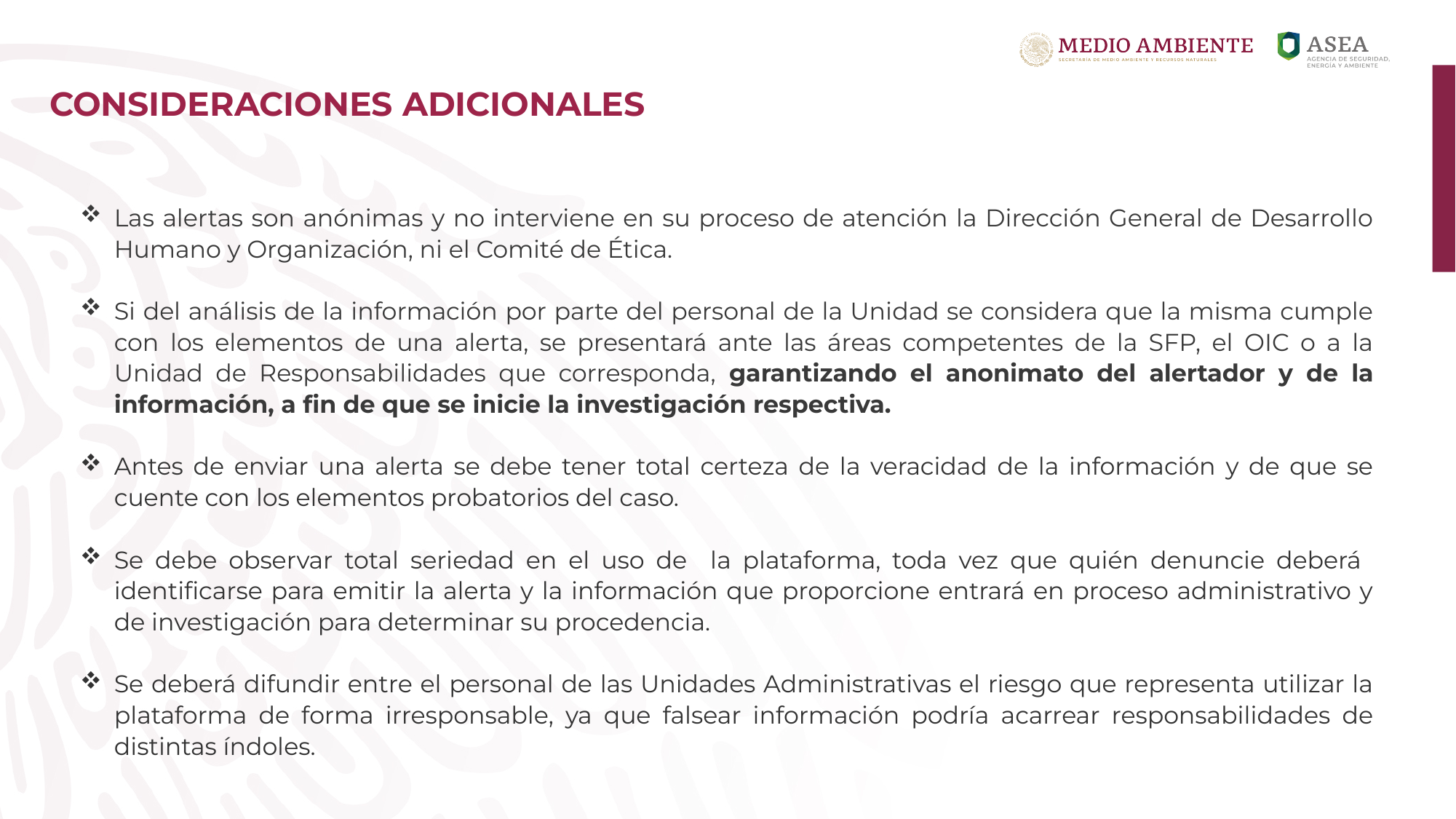

CONSIDERACIONES ADICIONALES
Las alertas son anónimas y no interviene en su proceso de atención la Dirección General de Desarrollo Humano y Organización, ni el Comité de Ética.

Si del análisis de la información por parte del personal de la Unidad se considera que la misma cumple con los elementos de una alerta, se presentará ante las áreas competentes de la SFP, el OIC o a la Unidad de Responsabilidades que corresponda, garantizando el anonimato del alertador y de la información, a fin de que se inicie la investigación respectiva.

Antes de enviar una alerta se debe tener total certeza de la veracidad de la información y de que se cuente con los elementos probatorios del caso.

Se debe observar total seriedad en el uso de  la plataforma, toda vez que quién denuncie deberá  identificarse para emitir la alerta y la información que proporcione entrará en proceso administrativo y de investigación para determinar su procedencia.

Se deberá difundir entre el personal de las Unidades Administrativas el riesgo que representa utilizar la plataforma de forma irresponsable, ya que falsear información podría acarrear responsabilidades de distintas índoles.